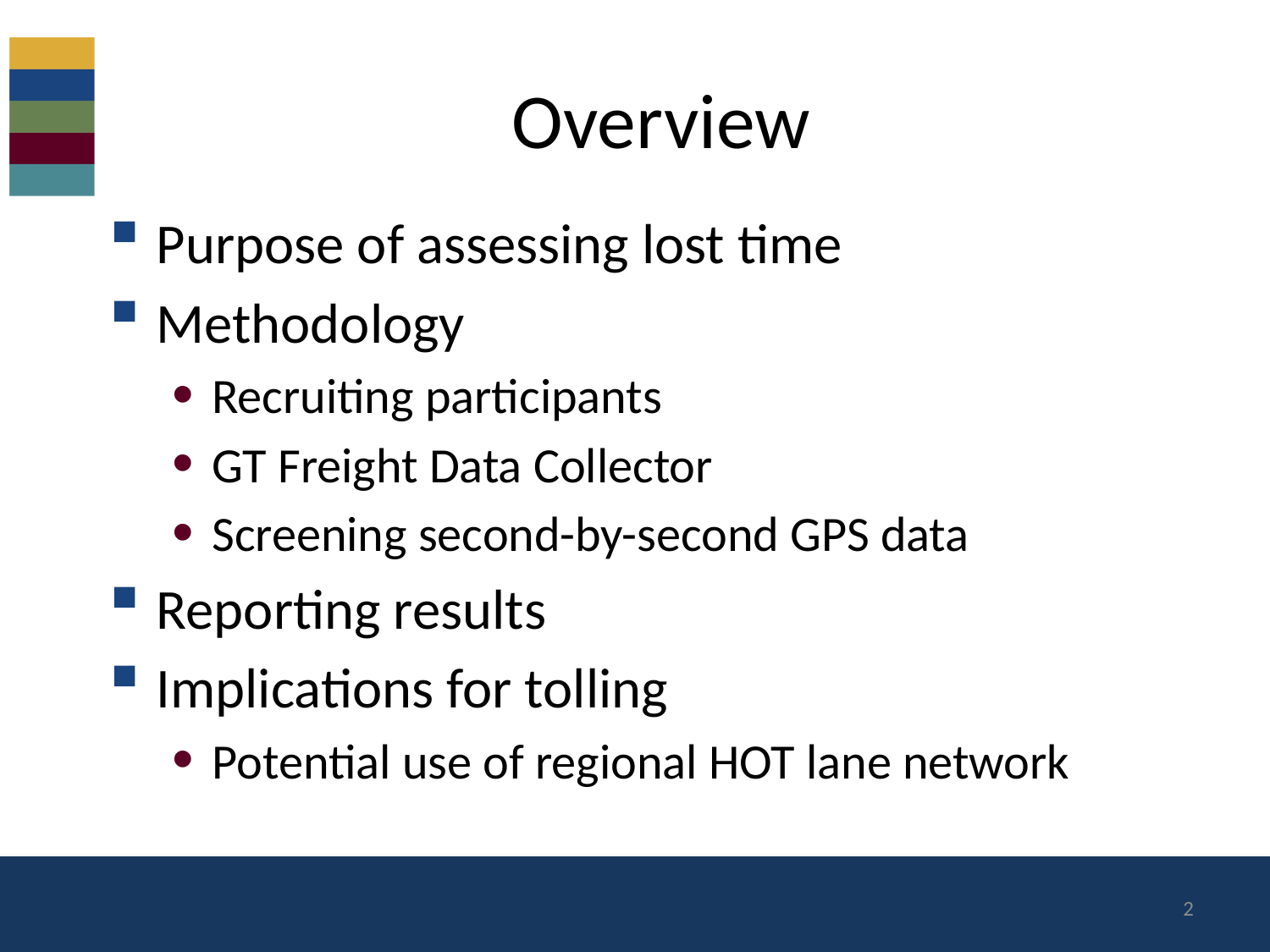

# Overview
Purpose of assessing lost time
Methodology
Recruiting participants
GT Freight Data Collector
Screening second-by-second GPS data
Reporting results
Implications for tolling
Potential use of regional HOT lane network

2